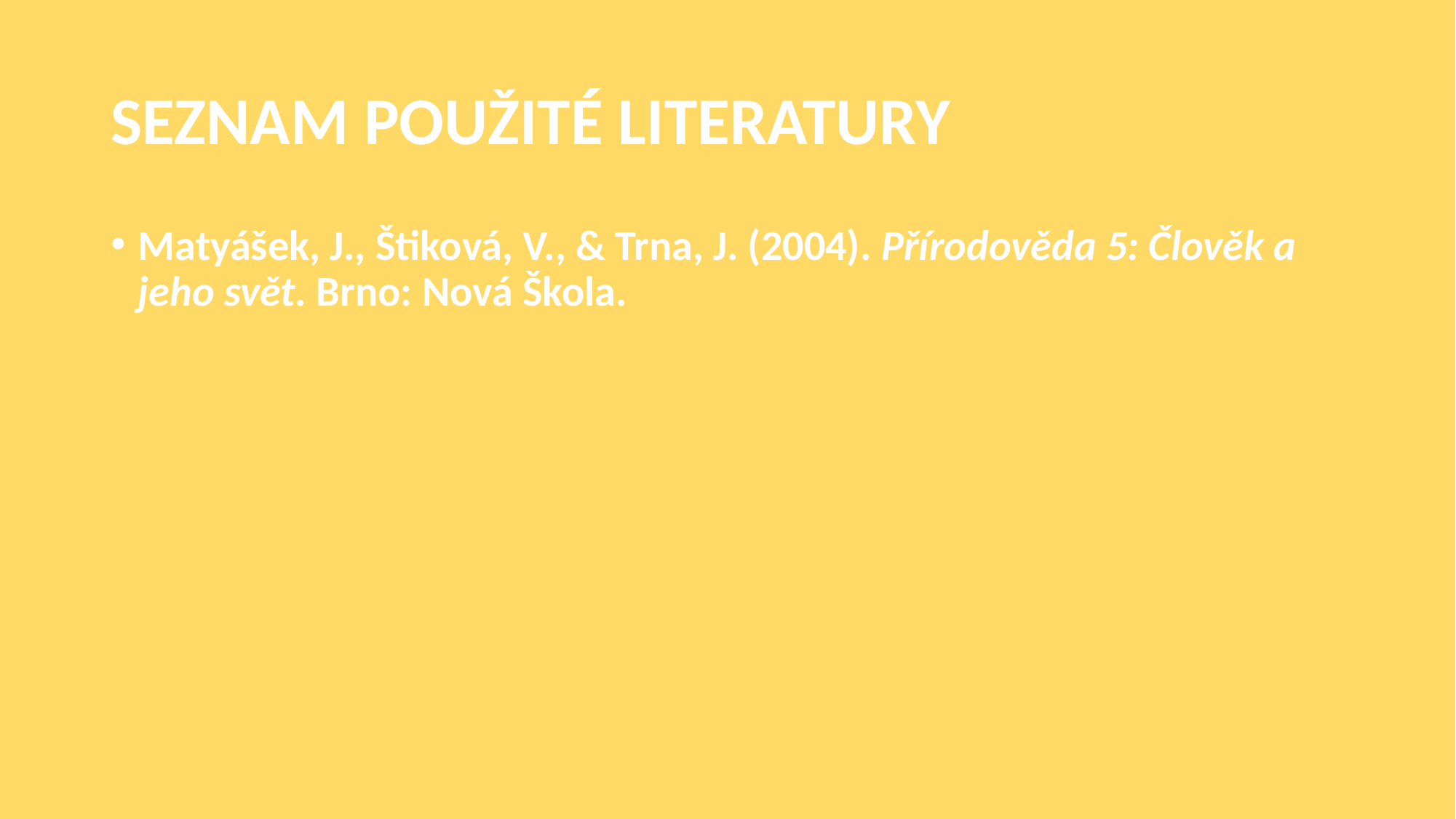

# SEZNAM POUŽITÉ LITERATURY
Matyášek, J., Štiková, V., & Trna, J. (2004). Přírodověda 5: Člověk a jeho svět. Brno: Nová Škola.